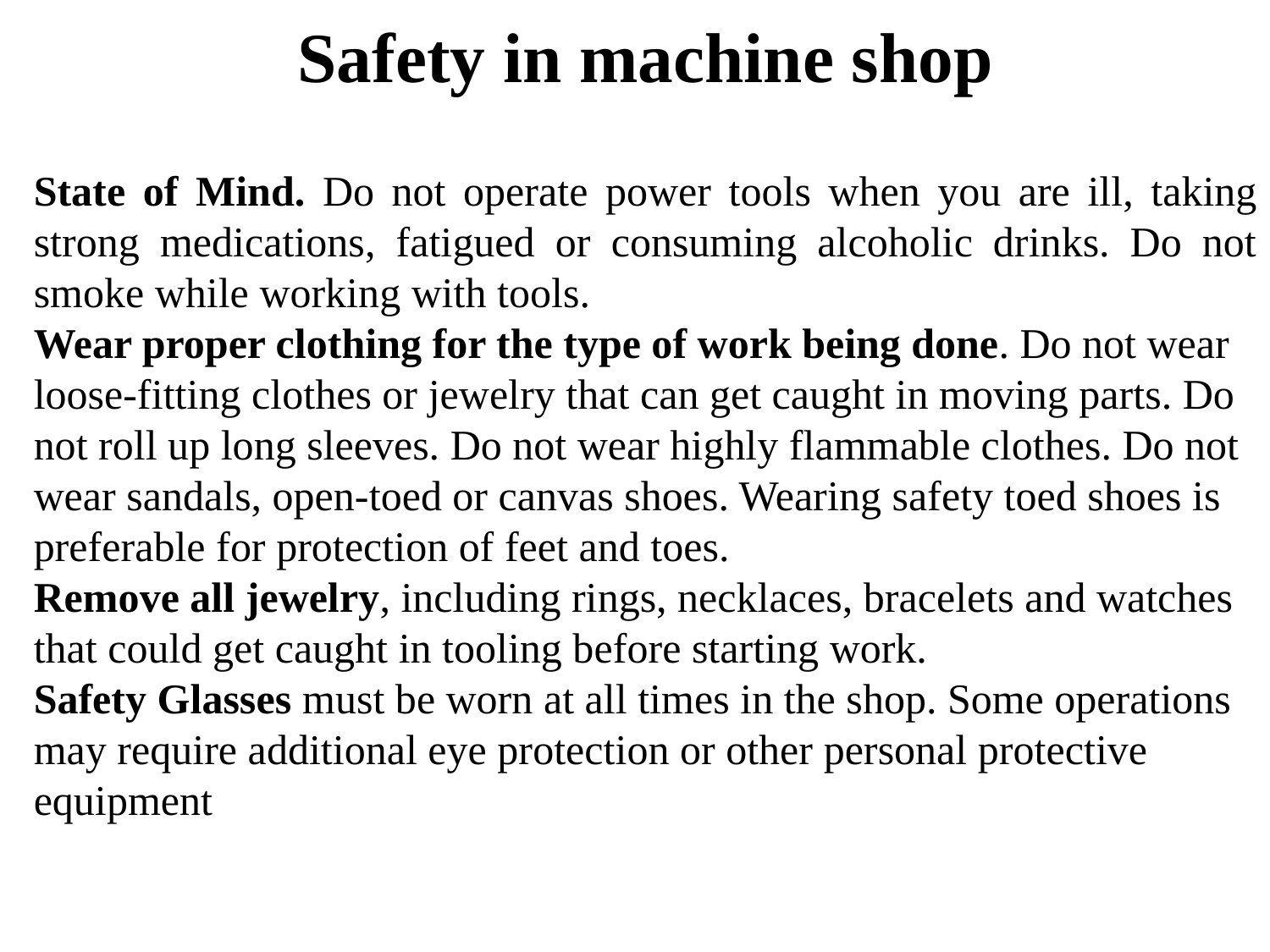

Safety in machine shop
State of Mind. Do not operate power tools when you are ill, taking strong medications, fatigued or consuming alcoholic drinks. Do not smoke while working with tools.
Wear proper clothing for the type of work being done. Do not wear loose-fitting clothes or jewelry that can get caught in moving parts. Do not roll up long sleeves. Do not wear highly flammable clothes. Do not wear sandals, open-toed or canvas shoes. Wearing safety toed shoes is preferable for protection of feet and toes.
Remove all jewelry, including rings, necklaces, bracelets and watches that could get caught in tooling before starting work.
Safety Glasses must be worn at all times in the shop. Some operations may require additional eye protection or other personal protective equipment